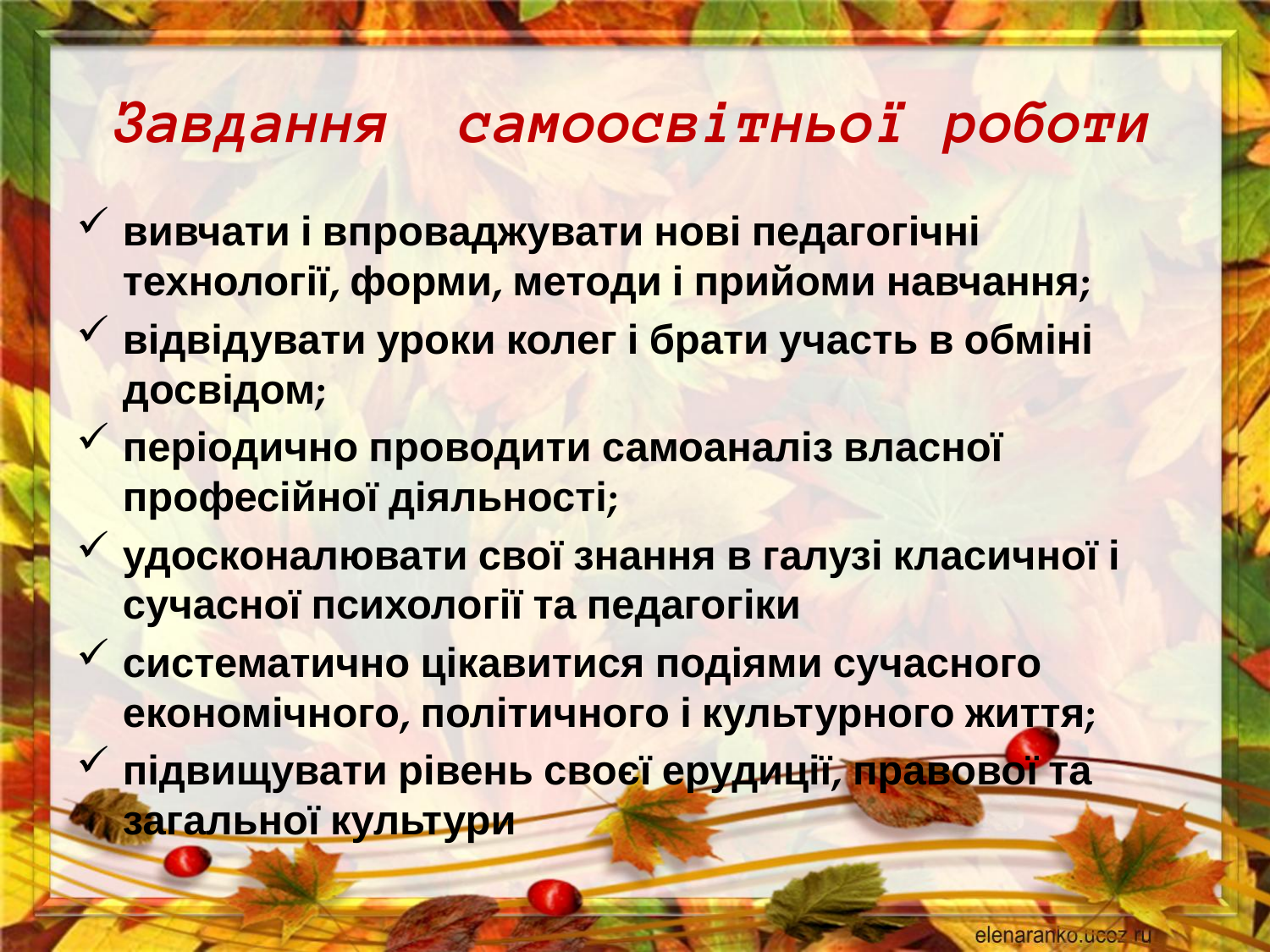

# Завдання  самоосвітньої роботи
вивчати і впроваджувати нові педагогічні технології, форми, методи і прийоми навчання;
відвідувати уроки колег і брати участь в обміні досвідом;
періодично проводити самоаналіз власної професійної діяльності;
удосконалювати свої знання в галузі класичної і сучасної психології та педагогіки
систематично цікавитися подіями сучасного економічного, політичного і культурного життя;
підвищувати рівень своєї ерудиції, правової та загальної культури